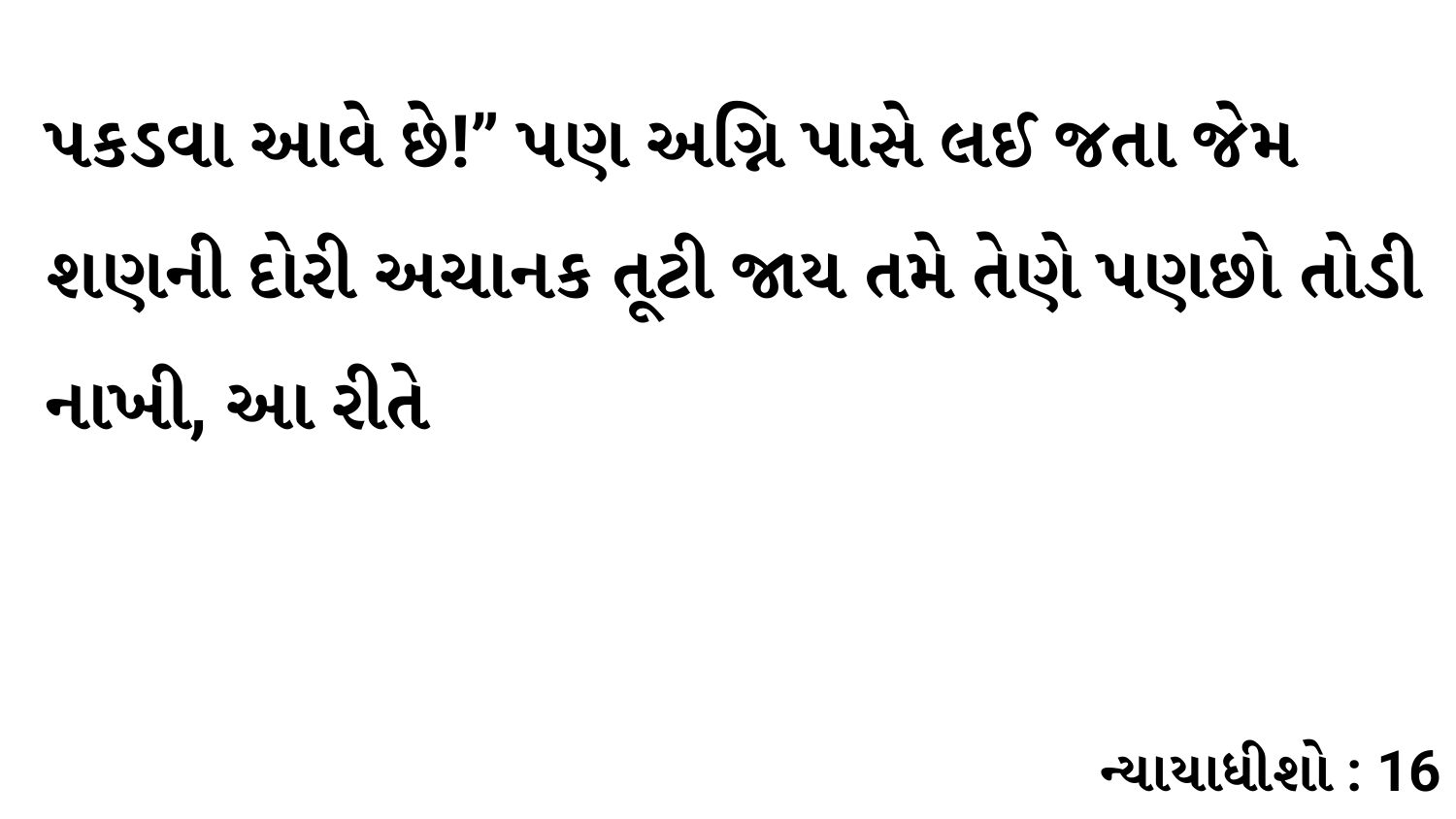

પકડવા આવે છે!” પણ અગ્નિ પાસે લઈ જતા જેમ શણની દોરી અચાનક તૂટી જાય તમે તેણે પણછો તોડી નાખી, આ રીતે
ન્યાયાધીશો : 16